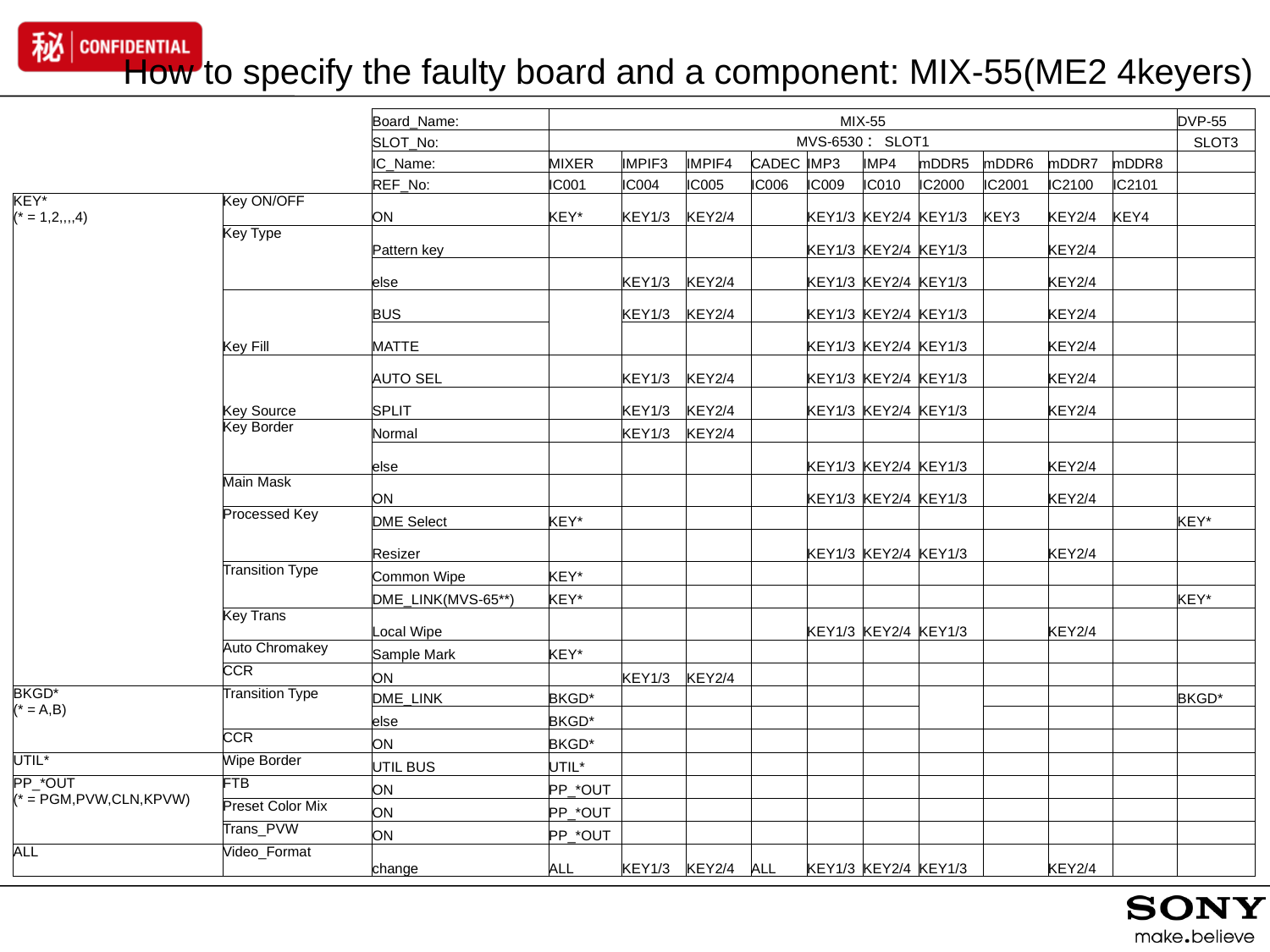

How to specify the faulty board and a component: MIX-55(ME2 4keyers)

|  |  | Board\_Name: | MIX-55 |  |  |  |  |  |  |  |  |  | DVP-55 |
| --- | --- | --- | --- | --- | --- | --- | --- | --- | --- | --- | --- | --- | --- |
|  |  | SLOT\_No: | MVS-6530：SLOT1 |  |  |  |  |  |  |  |  |  | SLOT3 |
|  |  | IC\_Name: | MIXER | IMPIF3 | IMPIF4 | CADEC | IMP3 | IMP4 | mDDR5 | mDDR6 | mDDR7 | mDDR8 |  |
|  |  | REF\_No: | IC001 | IC004 | IC005 | IC006 | IC009 | IC010 | IC2000 | IC2001 | IC2100 | IC2101 |  |
| KEY\* (\* = 1,2,,,,4) | Key ON/OFF | ON | KEY\* | KEY1/3 | KEY2/4 |  | KEY1/3 | KEY2/4 | KEY1/3 | KEY3 | KEY2/4 | KEY4 |  |
|  | Key Type | Pattern key |  |  |  |  | KEY1/3 | KEY2/4 | KEY1/3 |  | KEY2/4 |  |  |
|  |  | else |  | KEY1/3 | KEY2/4 |  | KEY1/3 | KEY2/4 | KEY1/3 |  | KEY2/4 |  |  |
|  | Key Fill | BUS |  | KEY1/3 | KEY2/4 |  | KEY1/3 | KEY2/4 | KEY1/3 |  | KEY2/4 |  |  |
|  |  | MATTE |  |  |  |  | KEY1/3 | KEY2/4 | KEY1/3 |  | KEY2/4 |  |  |
|  | Key Source | AUTO SEL |  | KEY1/3 | KEY2/4 |  | KEY1/3 | KEY2/4 | KEY1/3 |  | KEY2/4 |  |  |
|  |  | SPLIT |  | KEY1/3 | KEY2/4 |  | KEY1/3 | KEY2/4 | KEY1/3 |  | KEY2/4 |  |  |
|  | Key Border | Normal |  | KEY1/3 | KEY2/4 |  |  |  |  |  |  |  |  |
|  |  | else |  |  |  |  | KEY1/3 | KEY2/4 | KEY1/3 |  | KEY2/4 |  |  |
|  | Main Mask | ON |  |  |  |  | KEY1/3 | KEY2/4 | KEY1/3 |  | KEY2/4 |  |  |
|  | Processed Key | DME Select | KEY\* |  |  |  |  |  |  |  |  |  | KEY\* |
|  |  | Resizer |  |  |  |  | KEY1/3 | KEY2/4 | KEY1/3 |  | KEY2/4 |  |  |
|  | Transition Type | Common Wipe | KEY\* |  |  |  |  |  |  |  |  |  |  |
|  |  | DME\_LINK(MVS-65\*\*) | KEY\* |  |  |  |  |  |  |  |  |  | KEY\* |
|  | Key Trans | Local Wipe |  |  |  |  | KEY1/3 | KEY2/4 | KEY1/3 |  | KEY2/4 |  |  |
|  | Auto Chromakey | Sample Mark | KEY\* |  |  |  |  |  |  |  |  |  |  |
|  | CCR | ON |  | KEY1/3 | KEY2/4 |  |  |  |  |  |  |  |  |
| BKGD\* (\* = A,B) | Transition Type | DME\_LINK | BKGD\* |  |  |  |  |  |  |  |  |  | BKGD\* |
|  |  | else | BKGD\* |  |  |  |  |  |  |  |  |  |  |
|  | CCR | ON | BKGD\* |  |  |  |  |  |  |  |  |  |  |
| UTIL\* | Wipe Border | UTIL BUS | UTIL\* |  |  |  |  |  |  |  |  |  |  |
| PP\_\*OUT (\* = PGM,PVW,CLN,KPVW) | FTB | ON | PP\_\*OUT |  |  |  |  |  |  |  |  |  |  |
|  | Preset Color Mix | ON | PP\_\*OUT |  |  |  |  |  |  |  |  |  |  |
|  | Trans\_PVW | ON | PP\_\*OUT |  |  |  |  |  |  |  |  |  |  |
| ALL | Video\_Format | change | ALL | KEY1/3 | KEY2/4 | ALL | KEY1/3 | KEY2/4 | KEY1/3 |  | KEY2/4 |  |  |